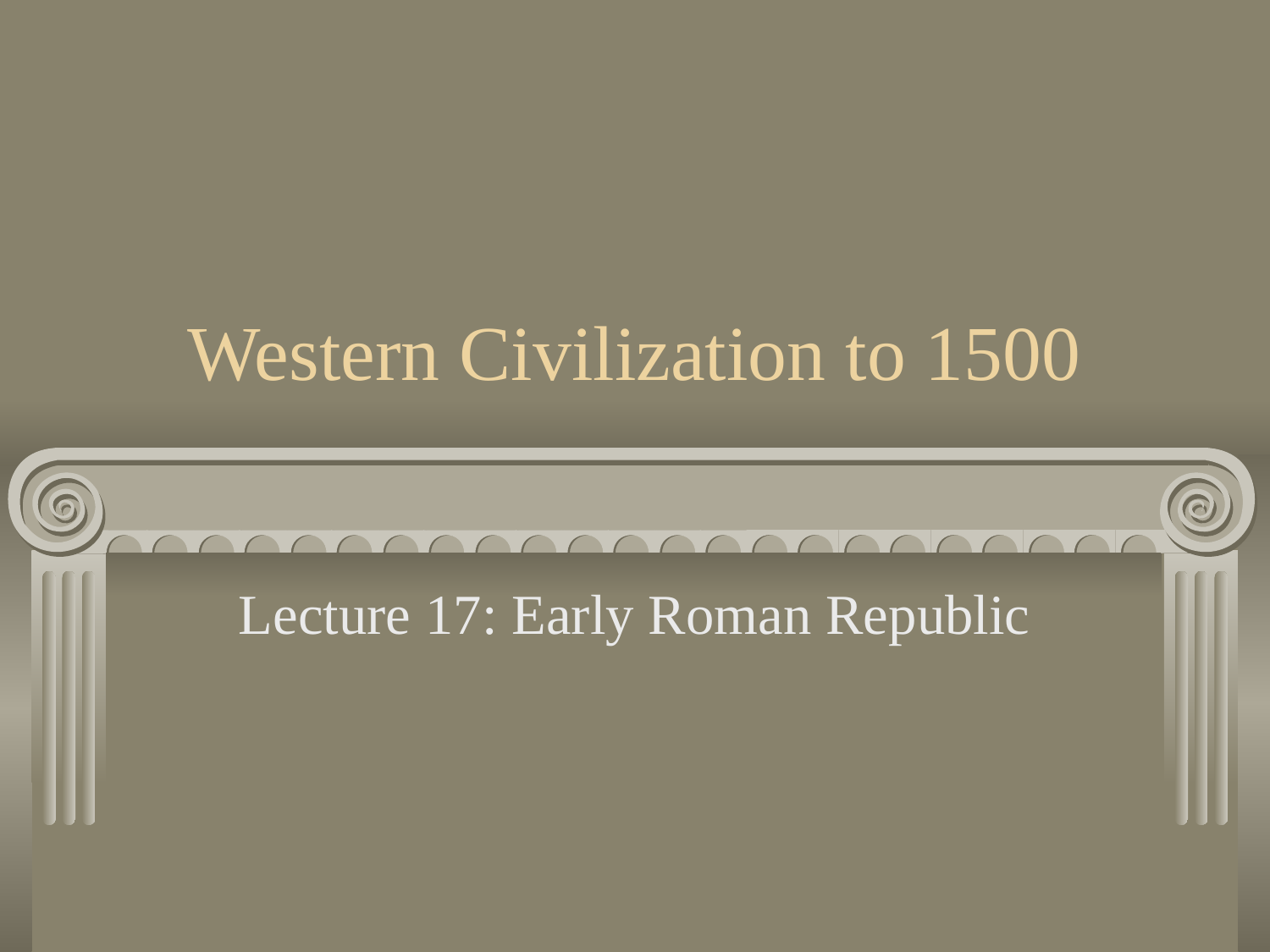

# Western Civilization to 1500
Lecture 17: Early Roman Republic